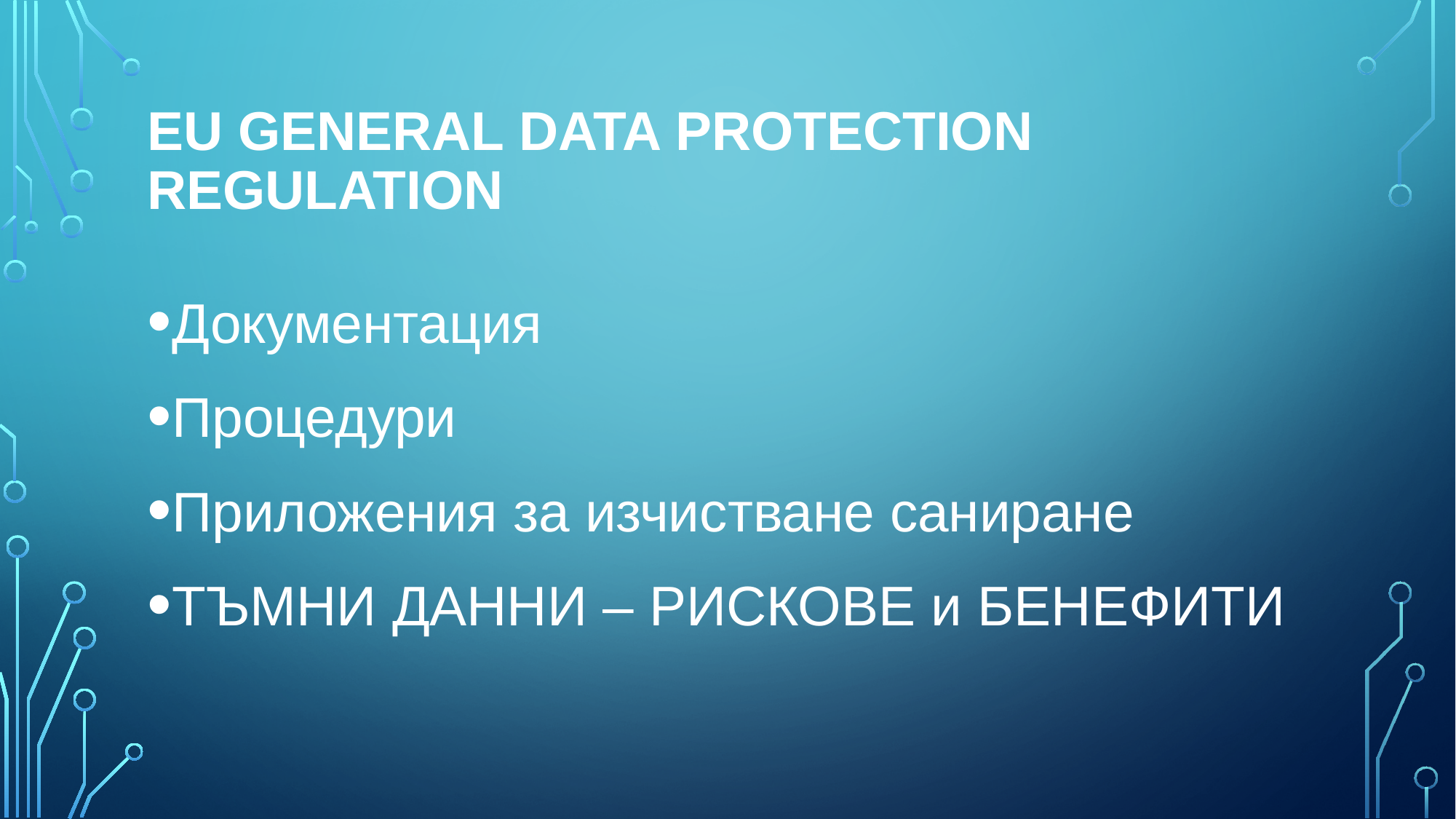

# EU General Data Protection Regulation
Документация
Процедури
Приложения за изчистване саниране
ТЪМНИ ДАННИ – РИСКОВЕ и БЕНЕФИТИ